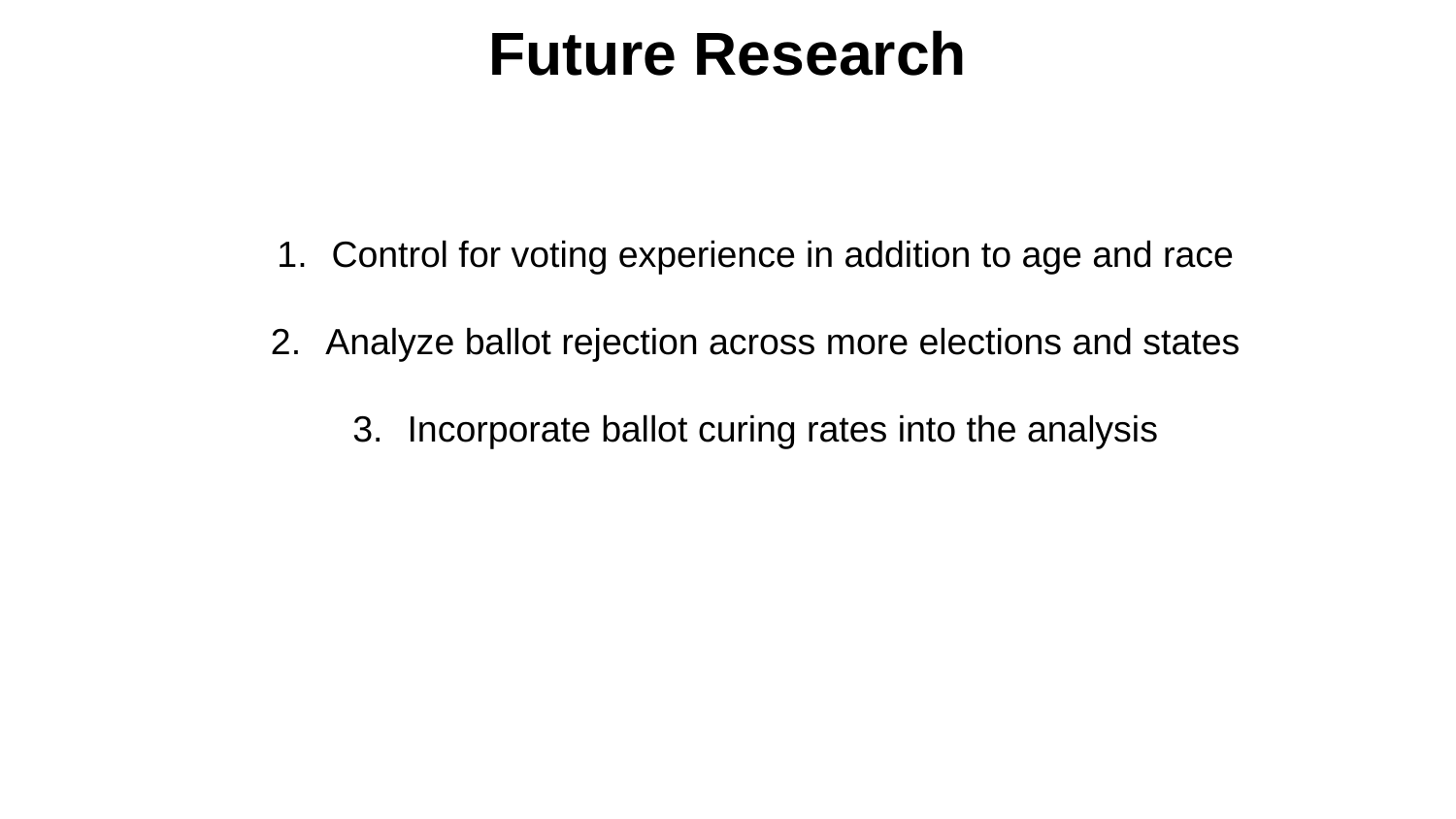

Future Research
Control for voting experience in addition to age and race

Analyze ballot rejection across more elections and states

Incorporate ballot curing rates into the analysis